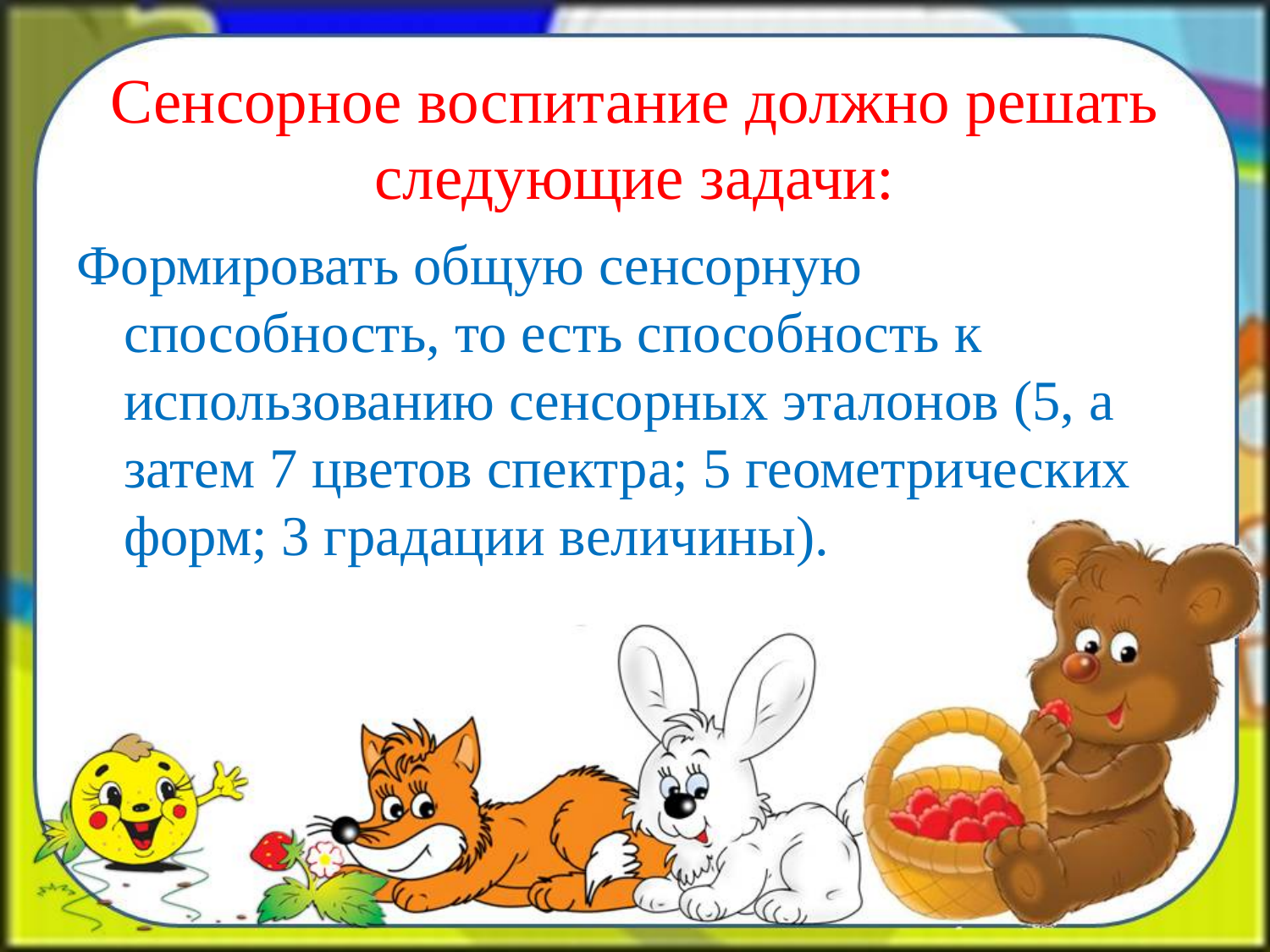

# Сенсорное воспитание должно решать следующие задачи:
Формировать общую сенсорную способность, то есть способность к использованию сенсорных эталонов (5, а затем 7 цветов спектра; 5 геометрических форм; 3 градации величины).